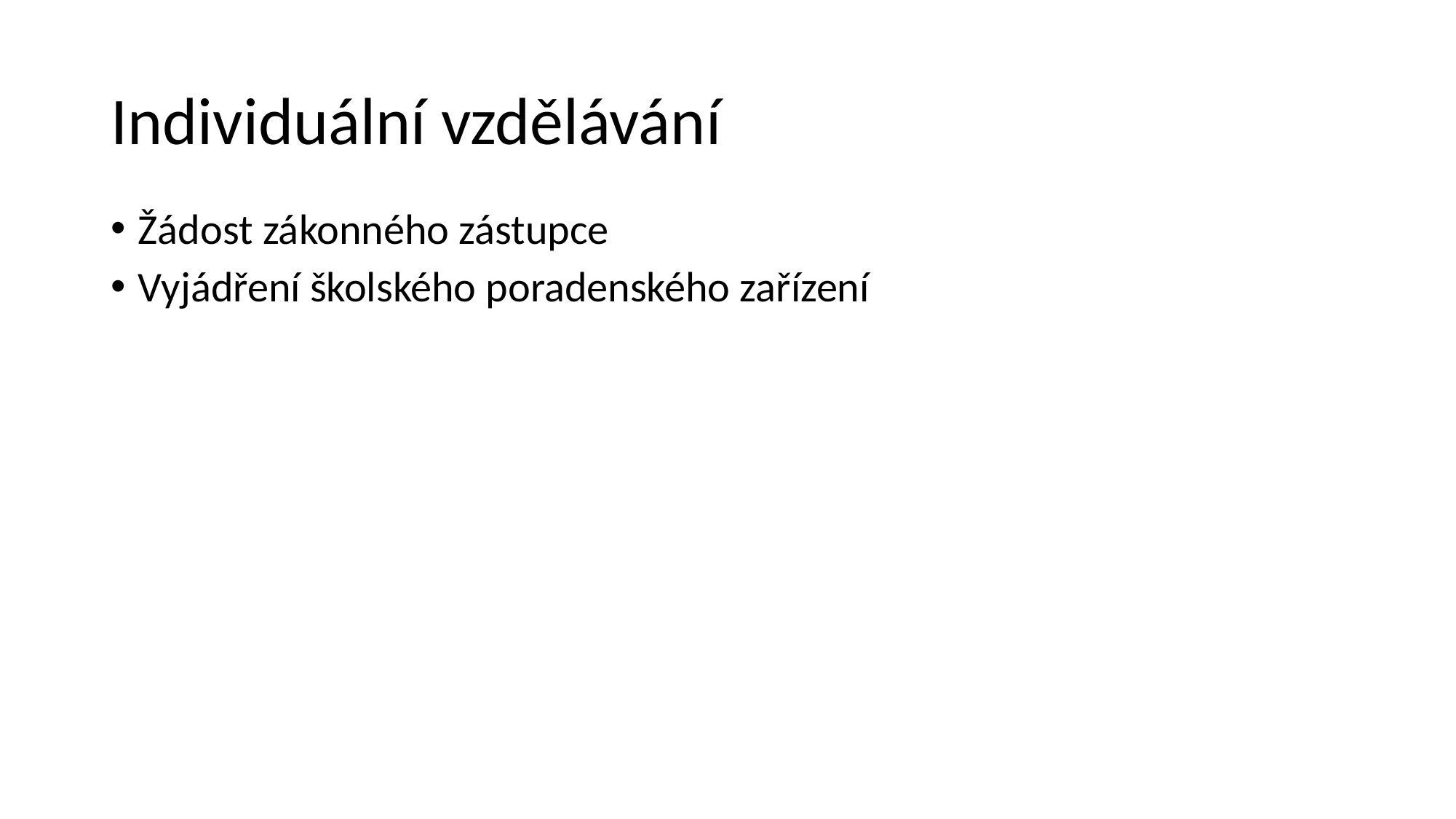

# Individuální vzdělávání
Žádost zákonného zástupce
Vyjádření školského poradenského zařízení